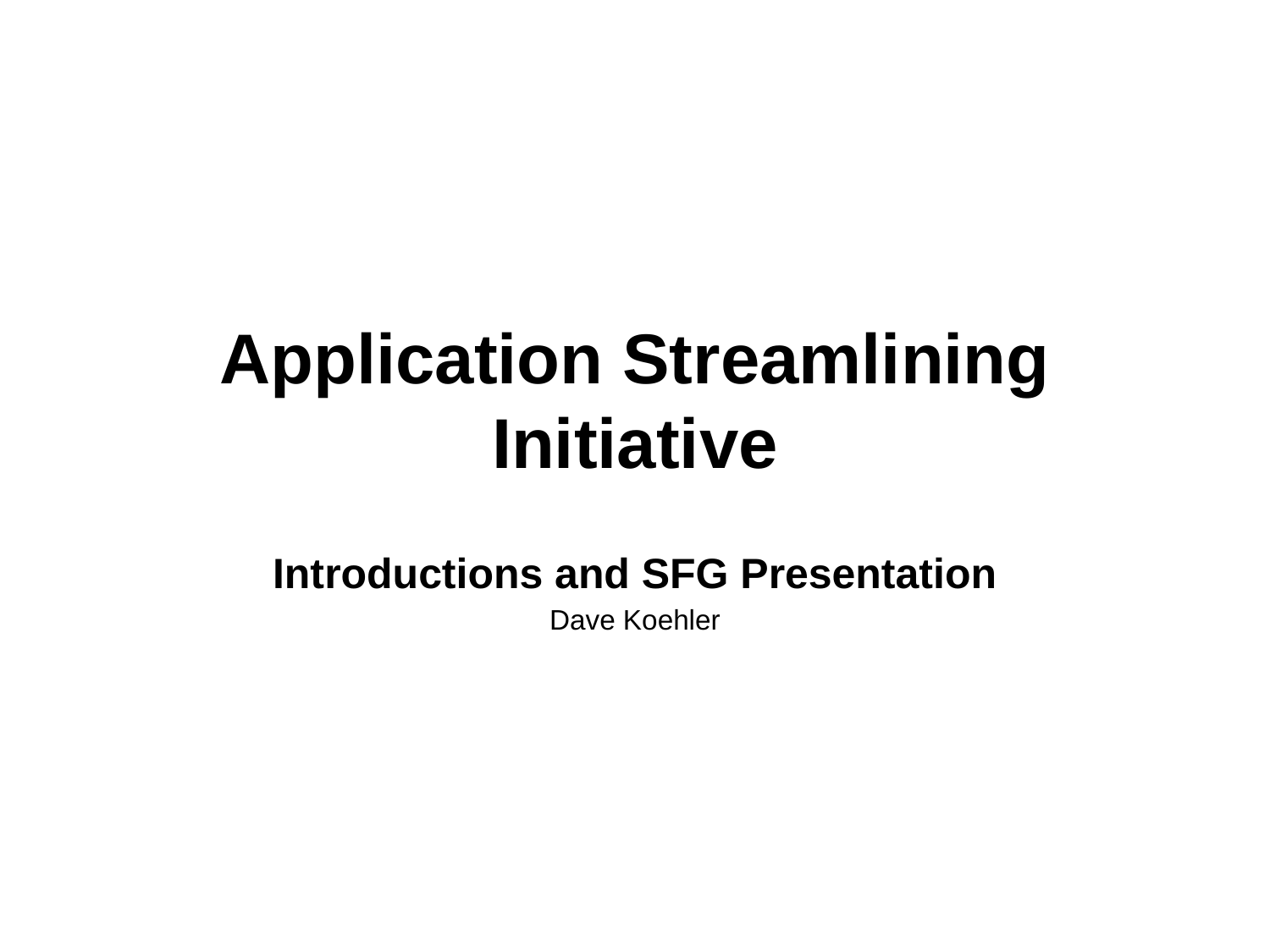

# Application Streamlining Initiative
Introductions and SFG Presentation
Dave Koehler